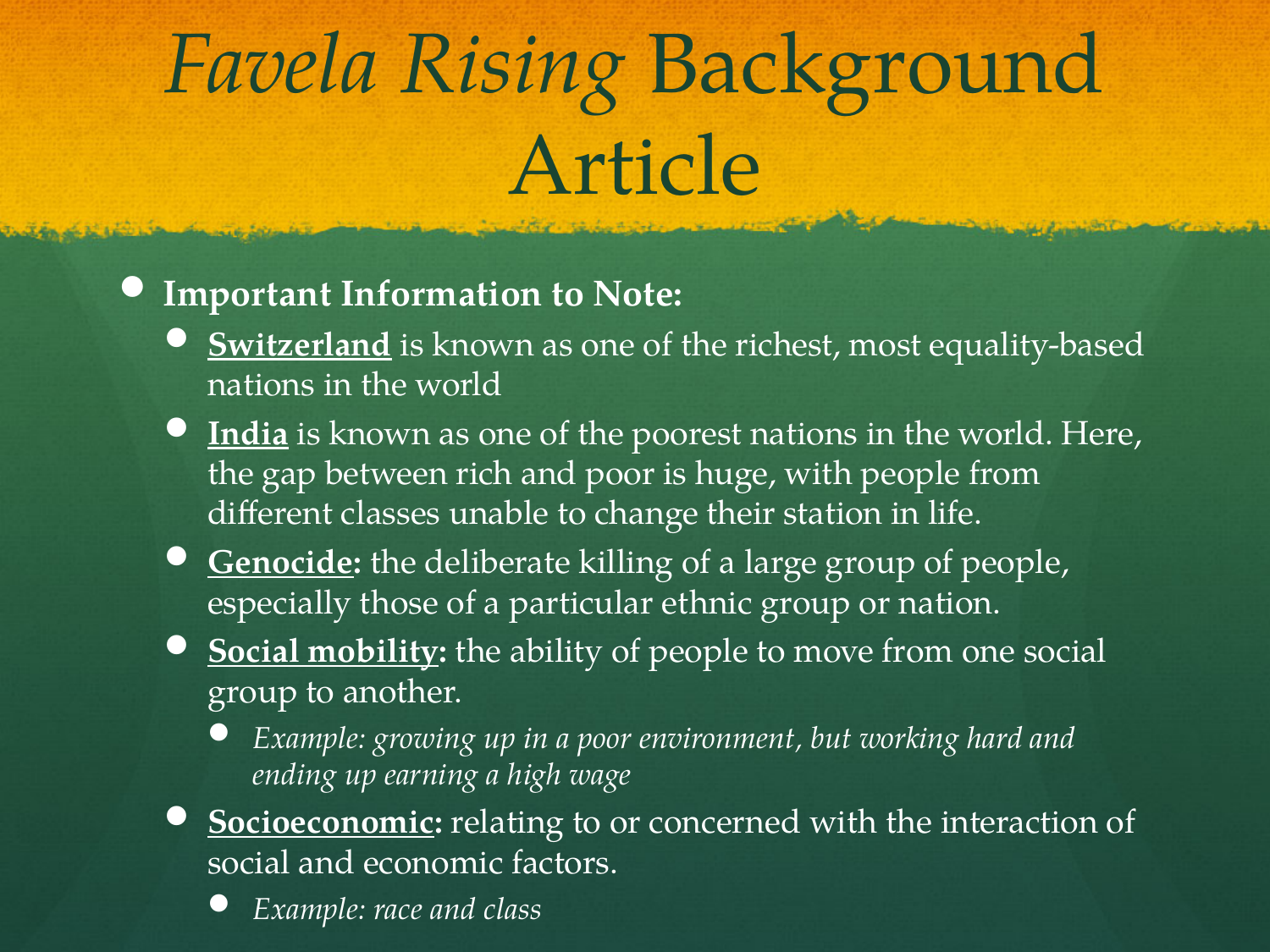

# Favela Rising Background Article
Important Information to Note:
Switzerland is known as one of the richest, most equality-based nations in the world
India is known as one of the poorest nations in the world. Here, the gap between rich and poor is huge, with people from different classes unable to change their station in life.
Genocide: the deliberate killing of a large group of people, especially those of a particular ethnic group or nation.
Social mobility: the ability of people to move from one social group to another.
Example: growing up in a poor environment, but working hard and ending up earning a high wage
Socioeconomic: relating to or concerned with the interaction of social and economic factors.
Example: race and class